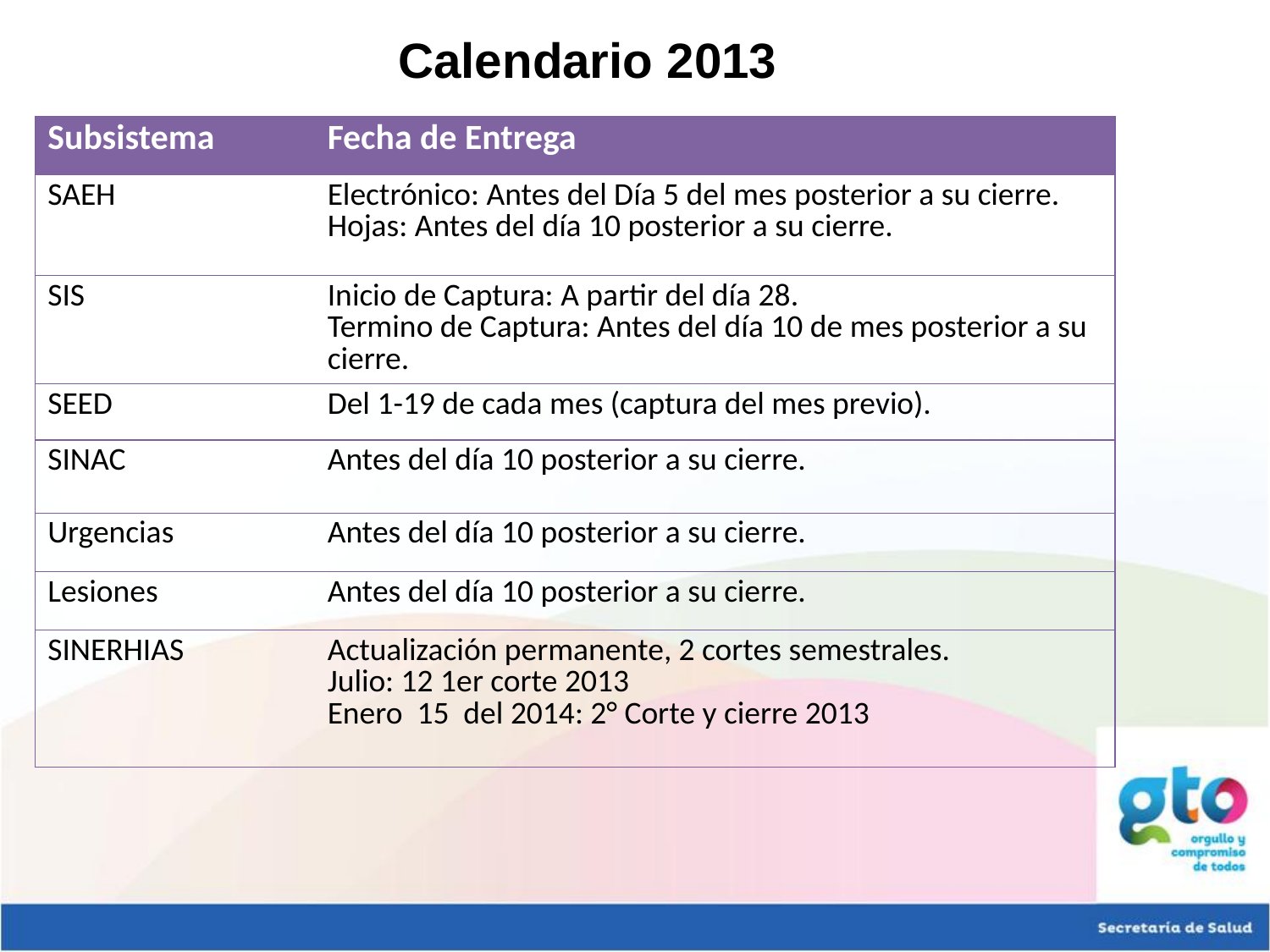

# Calendario 2013
| Subsistema | Fecha de Entrega |
| --- | --- |
| SAEH | Electrónico: Antes del Día 5 del mes posterior a su cierre. Hojas: Antes del día 10 posterior a su cierre. |
| SIS | Inicio de Captura: A partir del día 28. Termino de Captura: Antes del día 10 de mes posterior a su cierre. |
| SEED | Del 1-19 de cada mes (captura del mes previo). |
| SINAC | Antes del día 10 posterior a su cierre. |
| Urgencias | Antes del día 10 posterior a su cierre. |
| Lesiones | Antes del día 10 posterior a su cierre. |
| SINERHIAS | Actualización permanente, 2 cortes semestrales. Julio: 12 1er corte 2013 Enero 15 del 2014: 2° Corte y cierre 2013 |